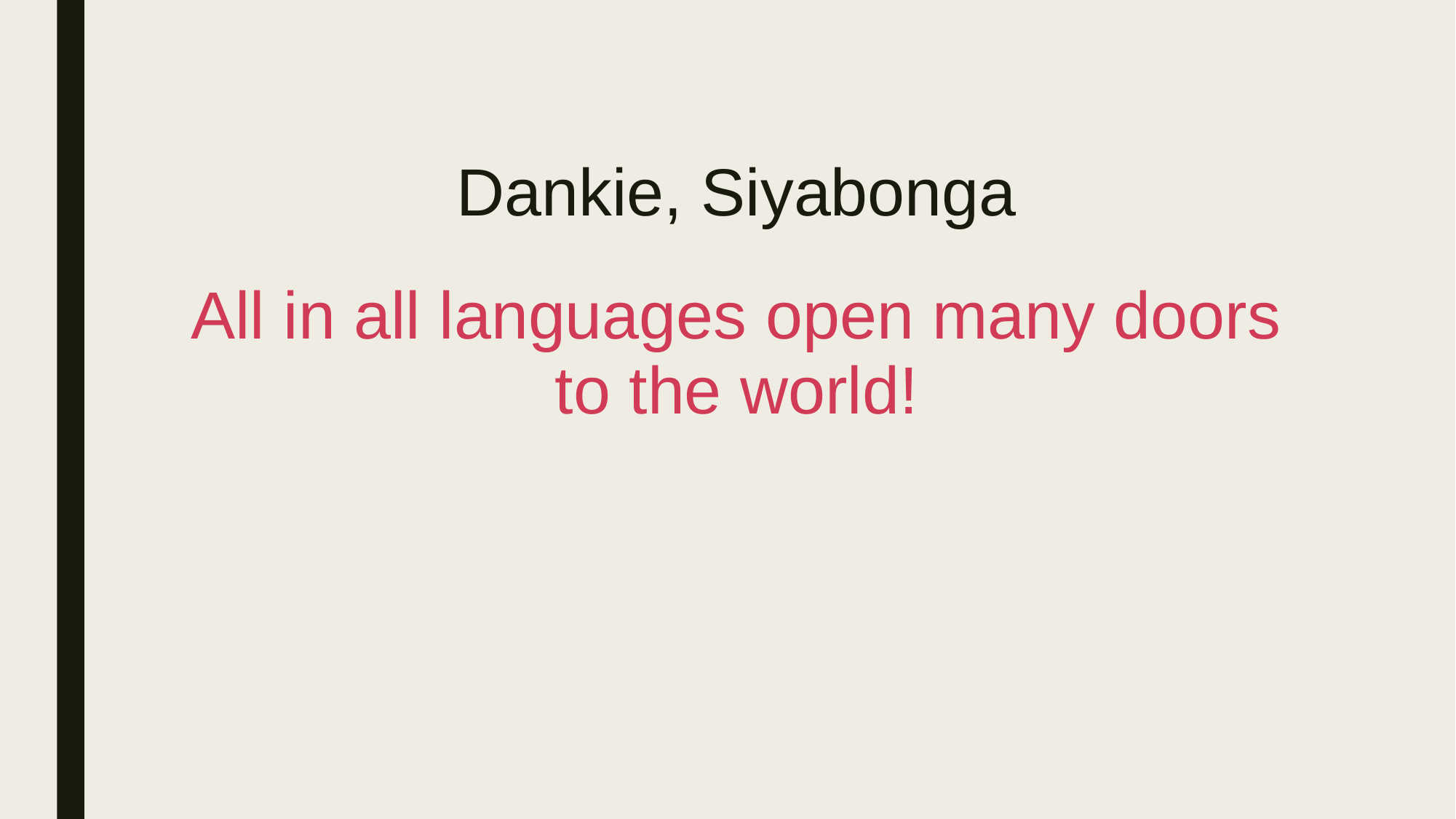

# Dankie, Siyabonga
All in all languages open many doors to the world!